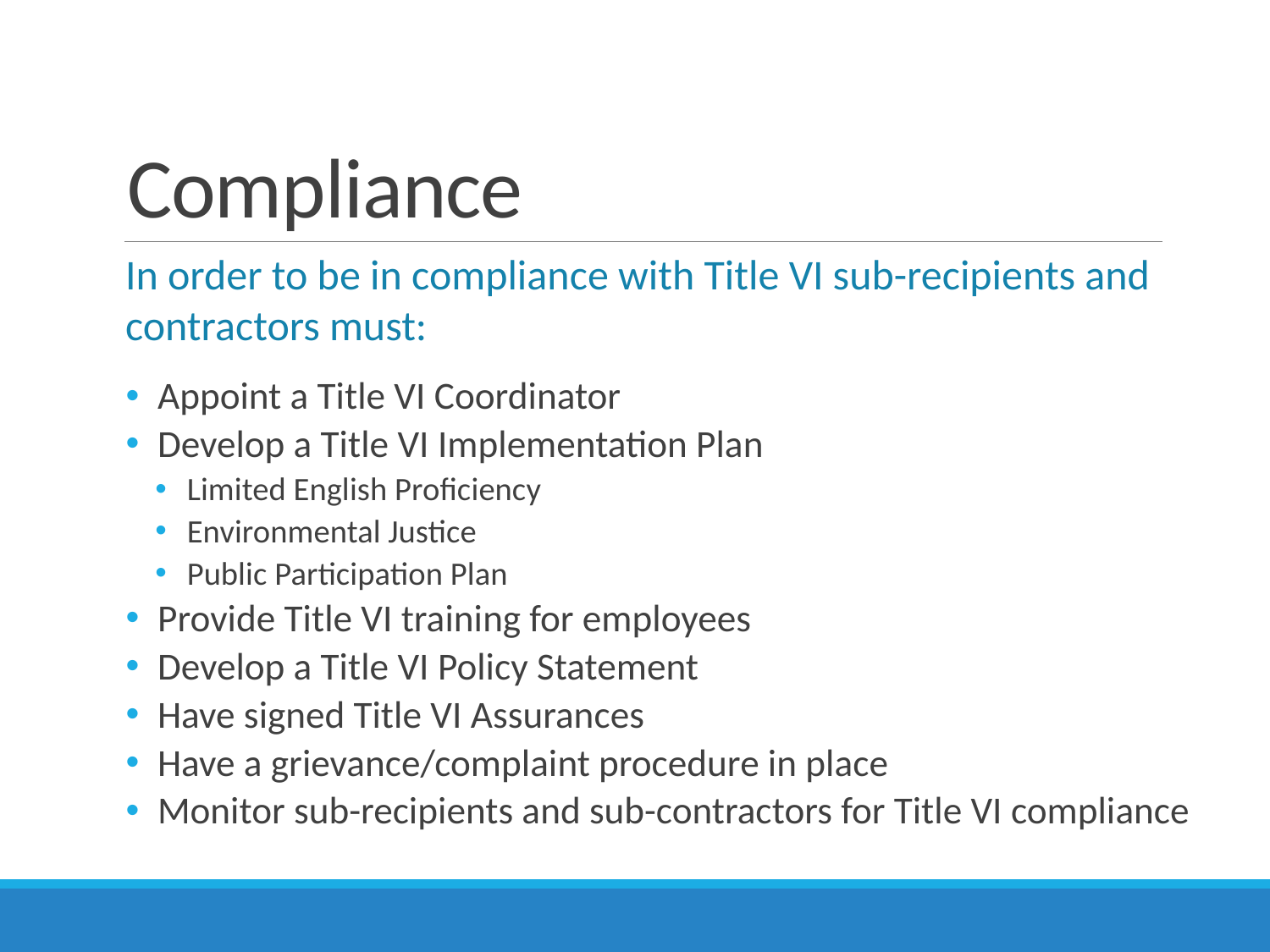

# Compliance
In order to be in compliance with Title VI sub-recipients and contractors must:
Appoint a Title VI Coordinator
Develop a Title VI Implementation Plan
Limited English Proficiency
Environmental Justice
Public Participation Plan
Provide Title VI training for employees
Develop a Title VI Policy Statement
Have signed Title VI Assurances
Have a grievance/complaint procedure in place
Monitor sub-recipients and sub-contractors for Title VI compliance